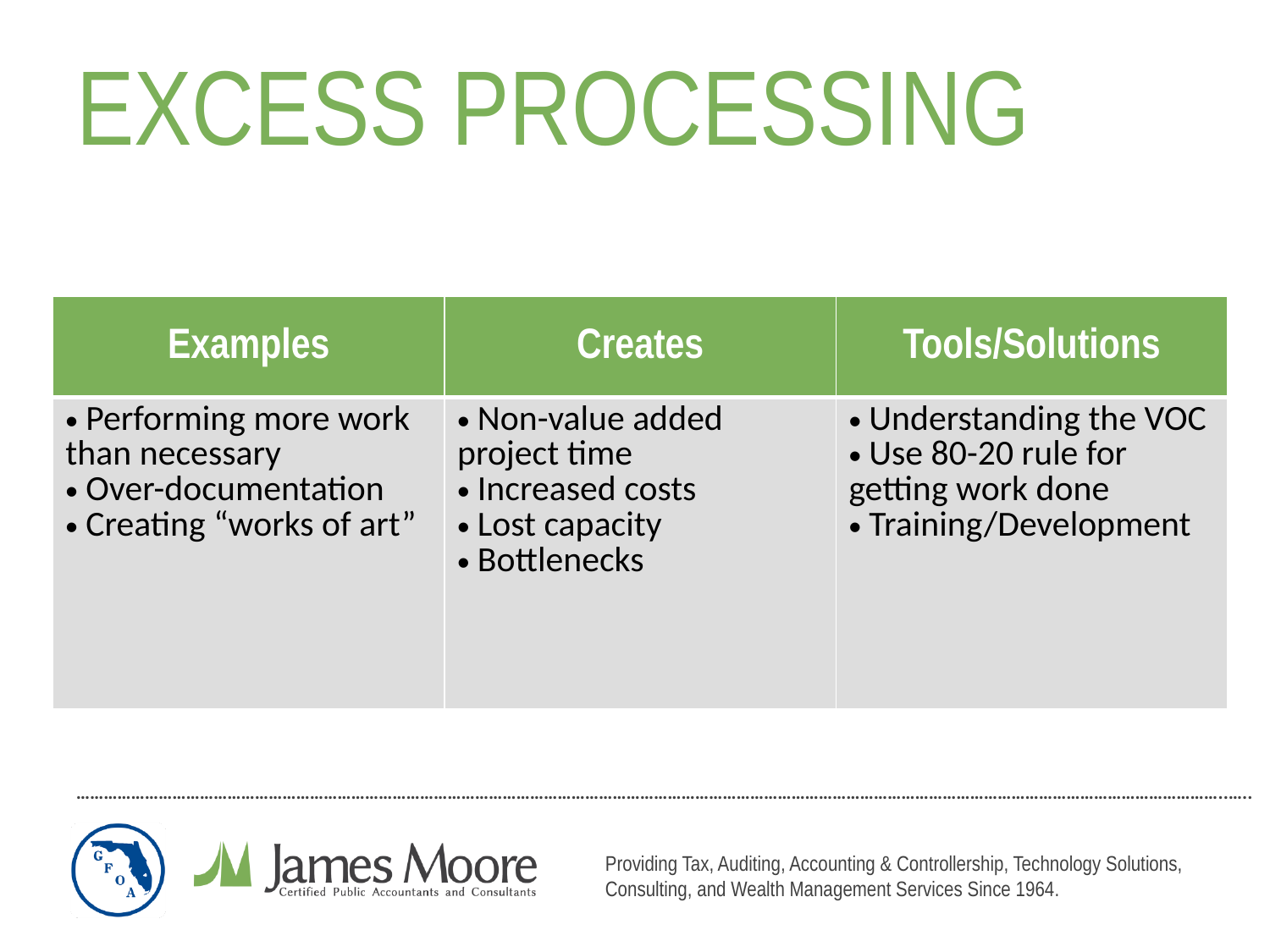

# EXCESS PROCESSING

| Examples | Creates | Tools/Solutions |
| --- | --- | --- |
| Performing more work than necessary Over-documentation Creating “works of art” | Non-value added project time Increased costs Lost capacity Bottlenecks | Understanding the VOC Use 80-20 rule for getting work done Training/Development |